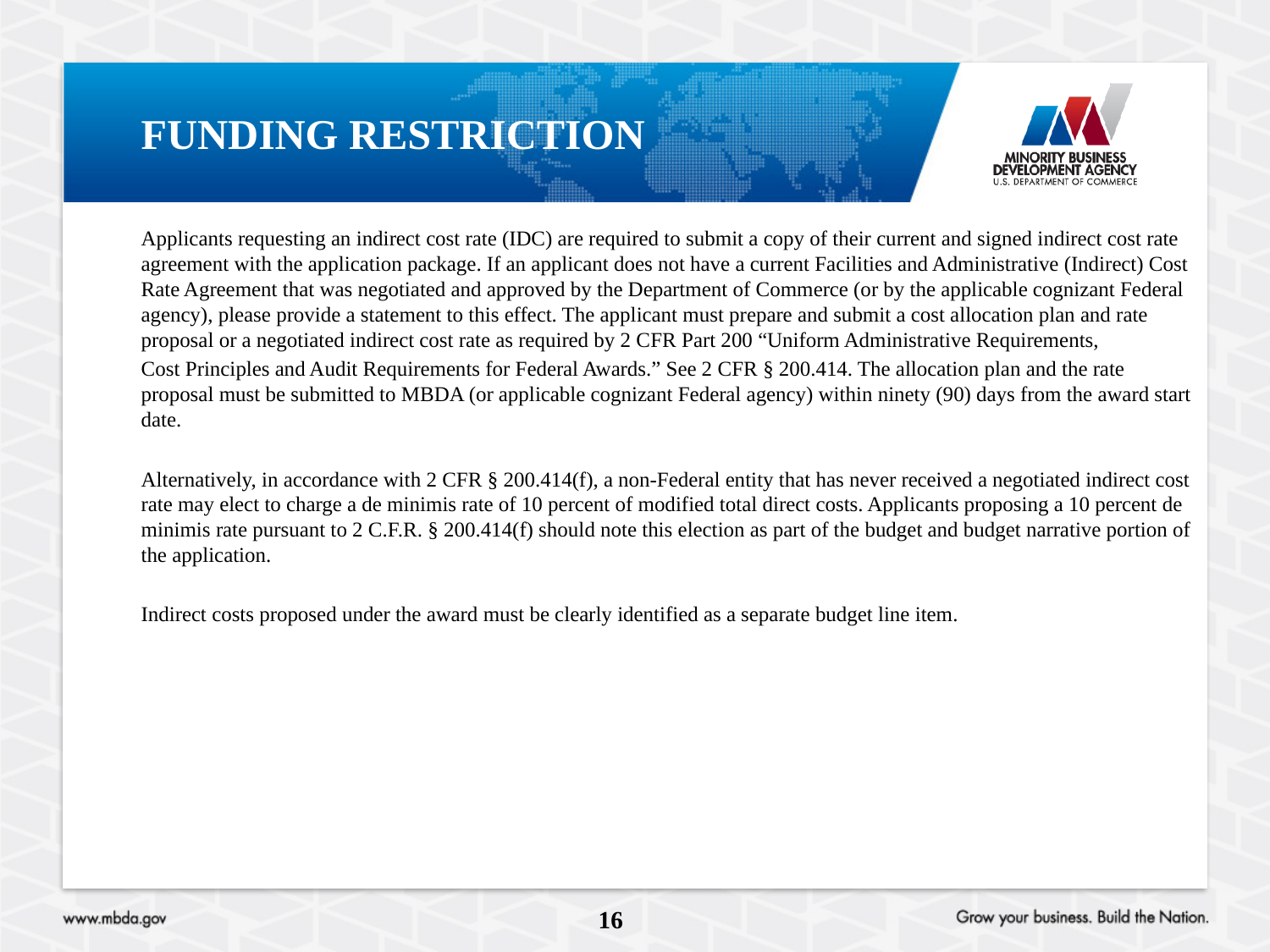

# Funding Restriction
Applicants requesting an indirect cost rate (IDC) are required to submit a copy of their current and signed indirect cost rate agreement with the application package. If an applicant does not have a current Facilities and Administrative (Indirect) Cost Rate Agreement that was negotiated and approved by the Department of Commerce (or by the applicable cognizant Federal agency), please provide a statement to this effect. The applicant must prepare and submit a cost allocation plan and rate proposal or a negotiated indirect cost rate as required by 2 CFR Part 200 “Uniform Administrative Requirements,
Cost Principles and Audit Requirements for Federal Awards.” See 2 CFR § 200.414. The allocation plan and the rate proposal must be submitted to MBDA (or applicable cognizant Federal agency) within ninety (90) days from the award start date.

Alternatively, in accordance with 2 CFR § 200.414(f), a non-Federal entity that has never received a negotiated indirect cost rate may elect to charge a de minimis rate of 10 percent of modified total direct costs. Applicants proposing a 10 percent de minimis rate pursuant to 2 C.F.R. § 200.414(f) should note this election as part of the budget and budget narrative portion of the application.

Indirect costs proposed under the award must be clearly identified as a separate budget line item.

16